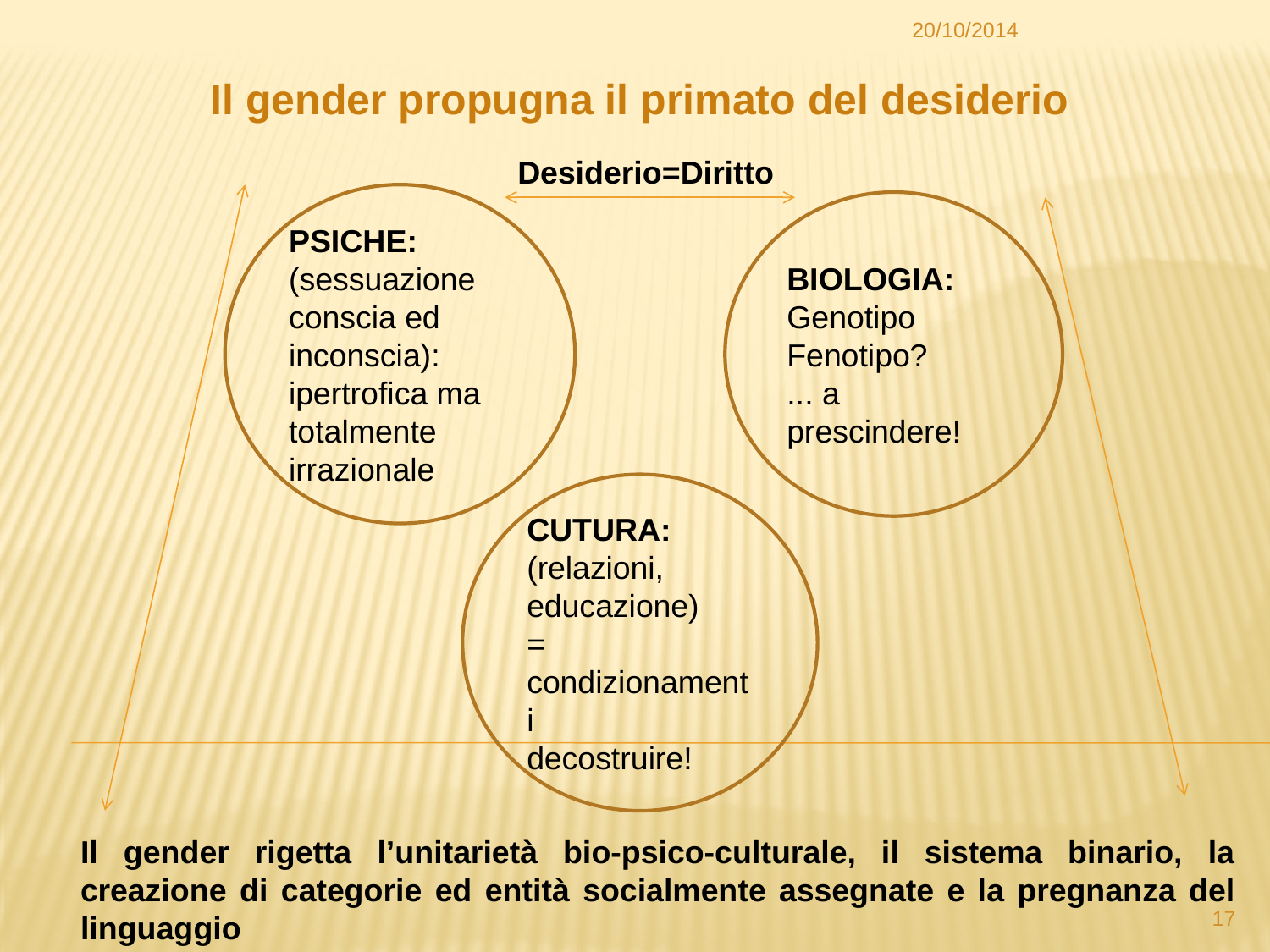

20/10/2014
Il gender propugna il primato del desiderio
Desiderio=Diritto
PSICHE:
(sessuazione
conscia ed inconscia):
ipertrofica ma
totalmente
irrazionale
BIOLOGIA:
Genotipo
Fenotipo?
... a prescindere!
CUTURA:
(relazioni, educazione)
=
condizionamenti
decostruire!
Il gender rigetta l’unitarietà bio-psico-culturale, il sistema binario, la creazione di categorie ed entità socialmente assegnate e la pregnanza del linguaggio
17